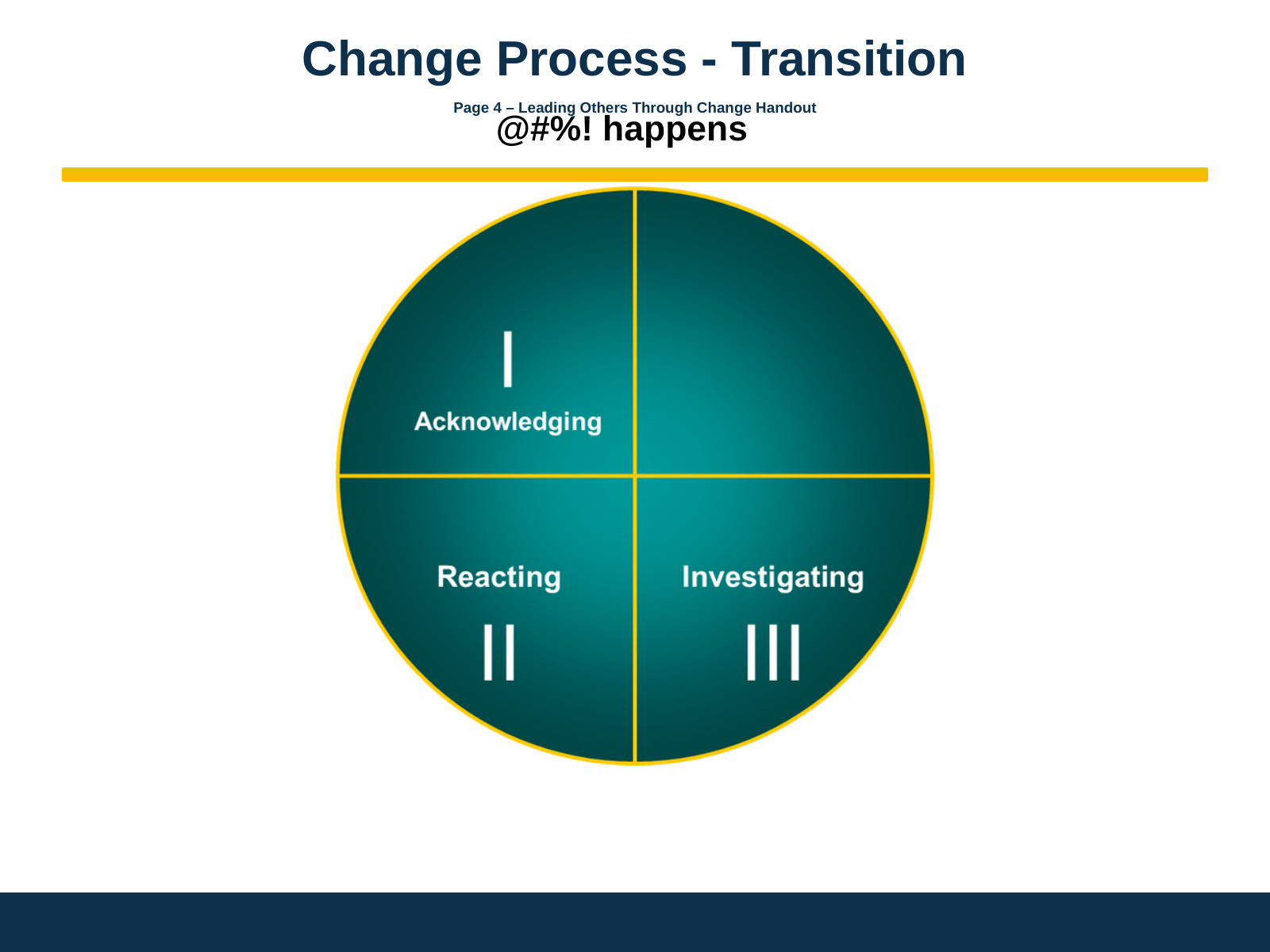

Change Process - Transition
Page 4 – Leading Others Through Change Handout

@#%! happens